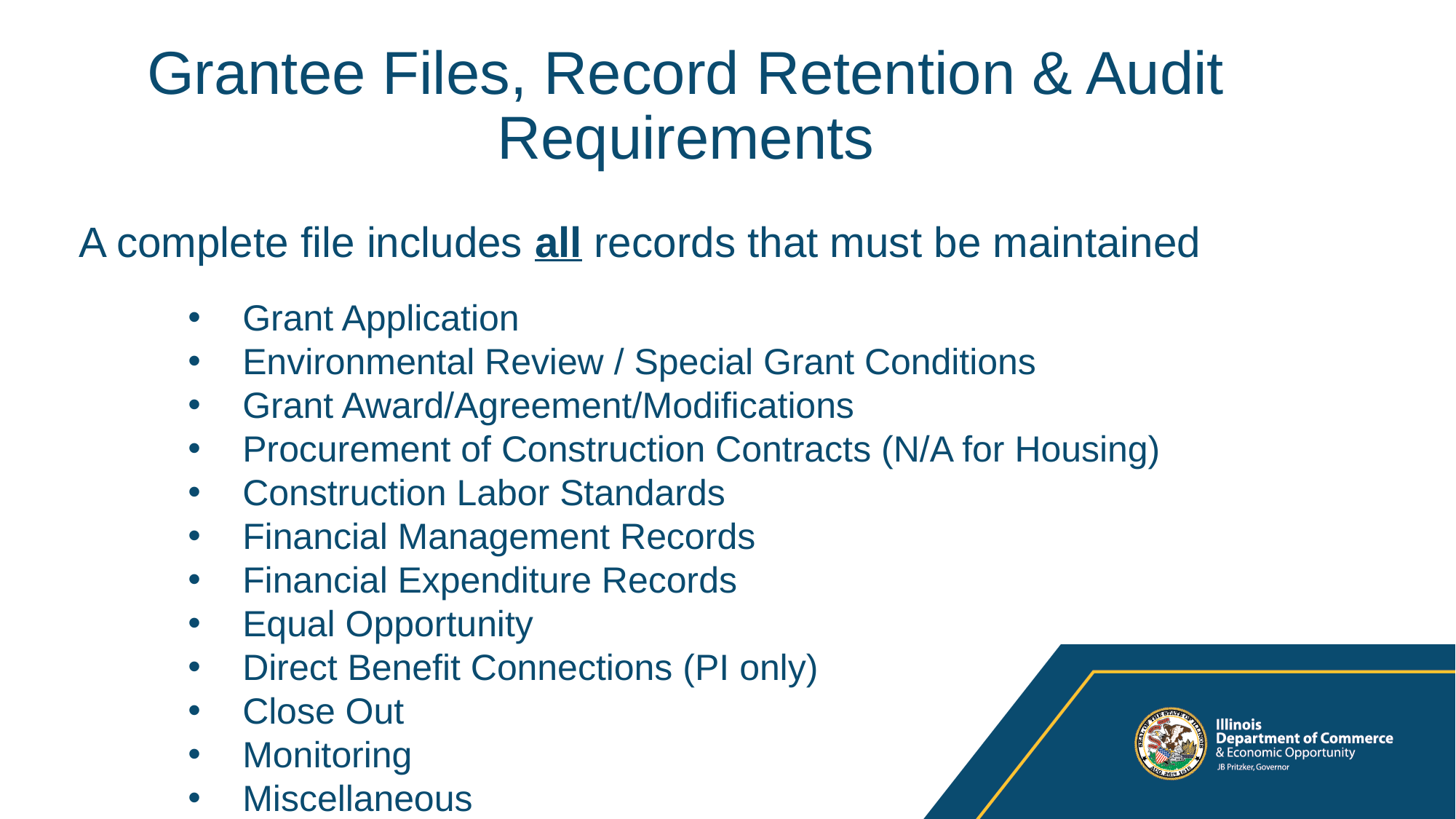

# Grantee Files, Record Retention & Audit Requirements

A complete file includes all records that must be maintained

Grant Application
Environmental Review / Special Grant Conditions
Grant Award/Agreement/Modifications
Procurement of Construction Contracts (N/A for Housing)
Construction Labor Standards
Financial Management Records
Financial Expenditure Records
Equal Opportunity
Direct Benefit Connections (PI only)
Close Out
Monitoring
Miscellaneous